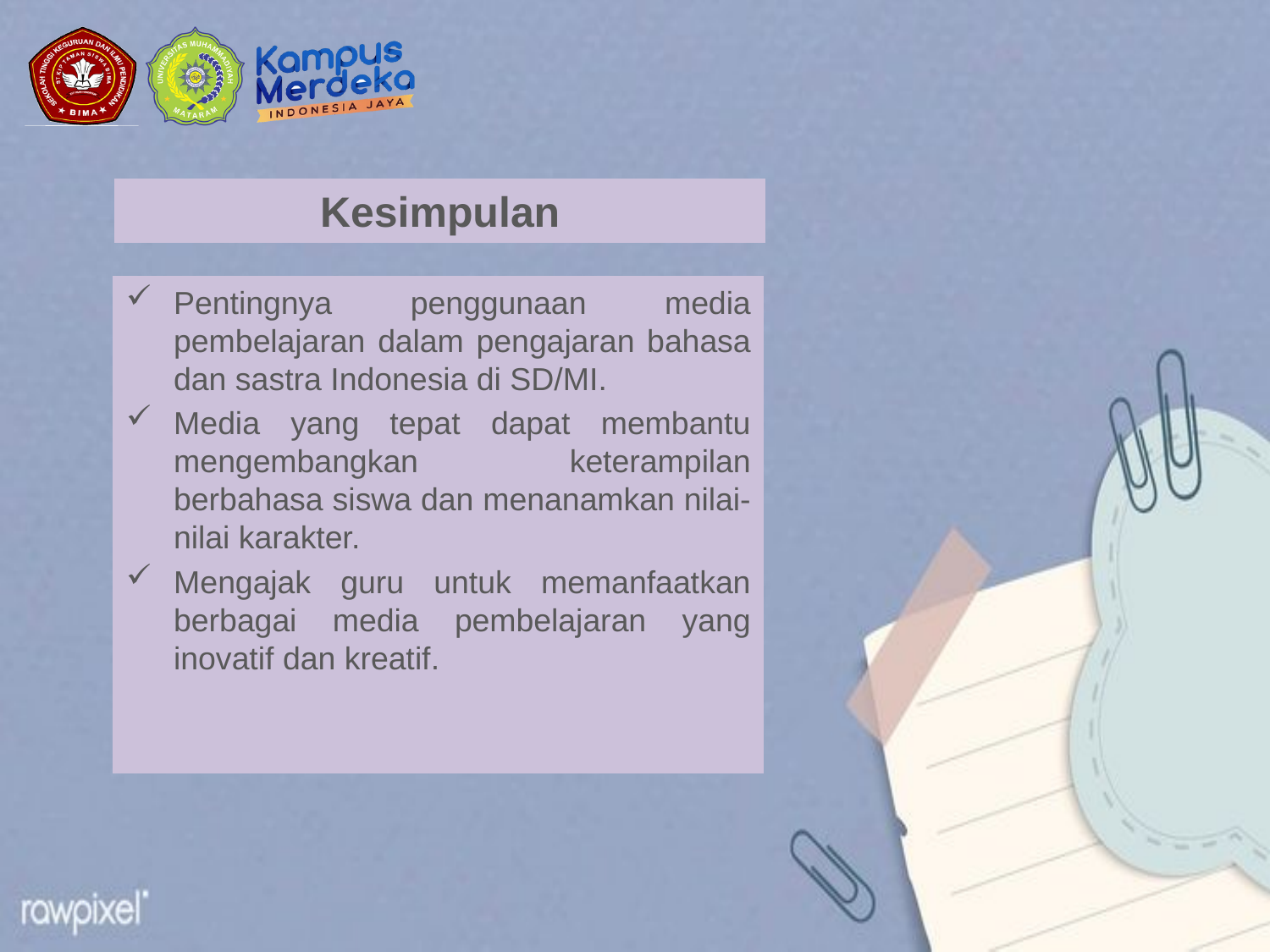

Kesimpulan
Pentingnya penggunaan media pembelajaran dalam pengajaran bahasa dan sastra Indonesia di SD/MI.
Media yang tepat dapat membantu mengembangkan keterampilan berbahasa siswa dan menanamkan nilai-nilai karakter.
Mengajak guru untuk memanfaatkan berbagai media pembelajaran yang inovatif dan kreatif.